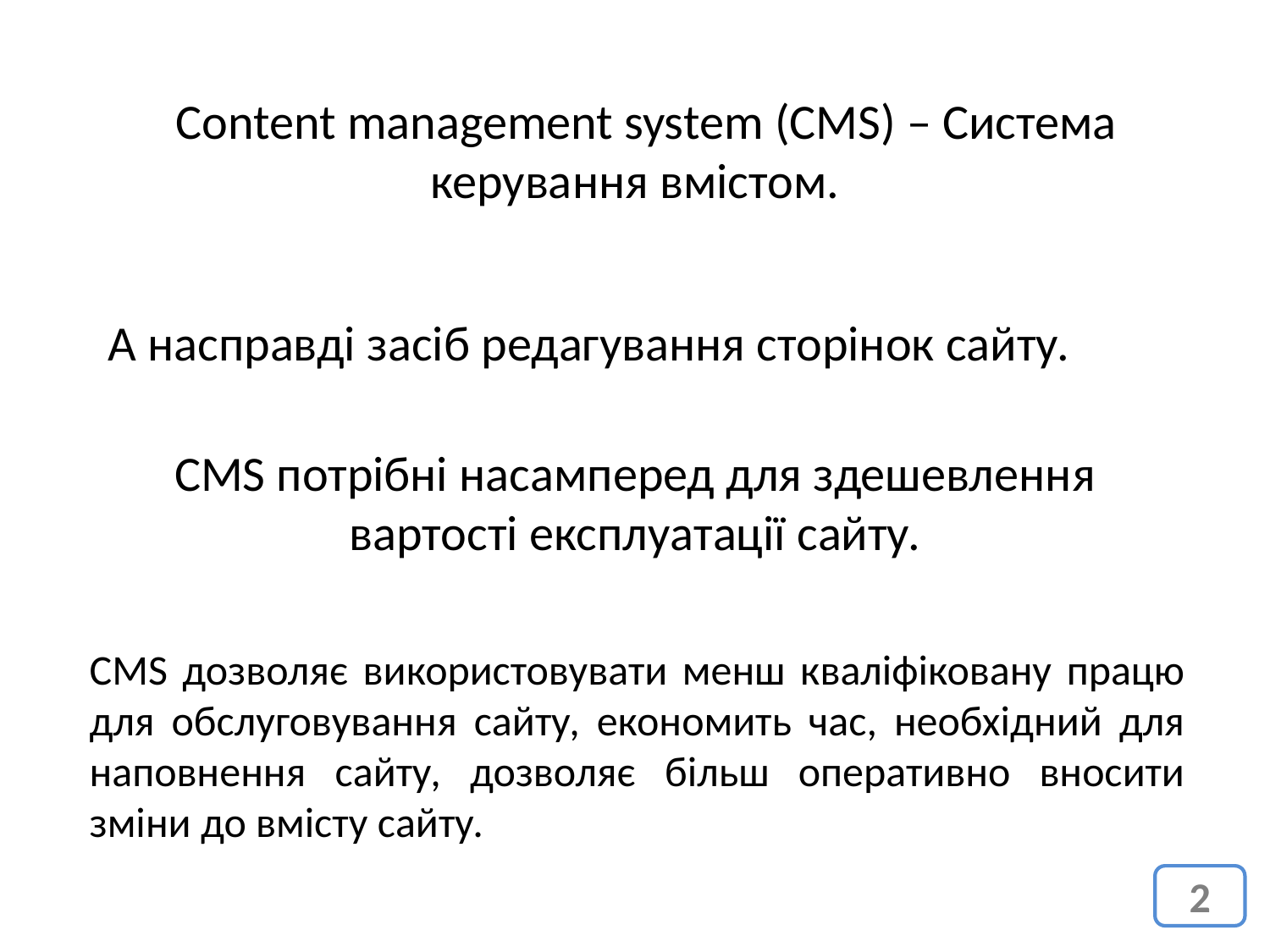

Content management system (CMS) – Система керування вмістом.
А насправді засіб редагування сторінок сайту.
CMS потрібні насамперед для здешевлення вартості експлуатації сайту.
CMS дозволяє використовувати менш кваліфіковану працю для обслуговування сайту, економить час, необхідний для наповнення сайту, дозволяє більш оперативно вносити зміни до вмісту сайту.
2